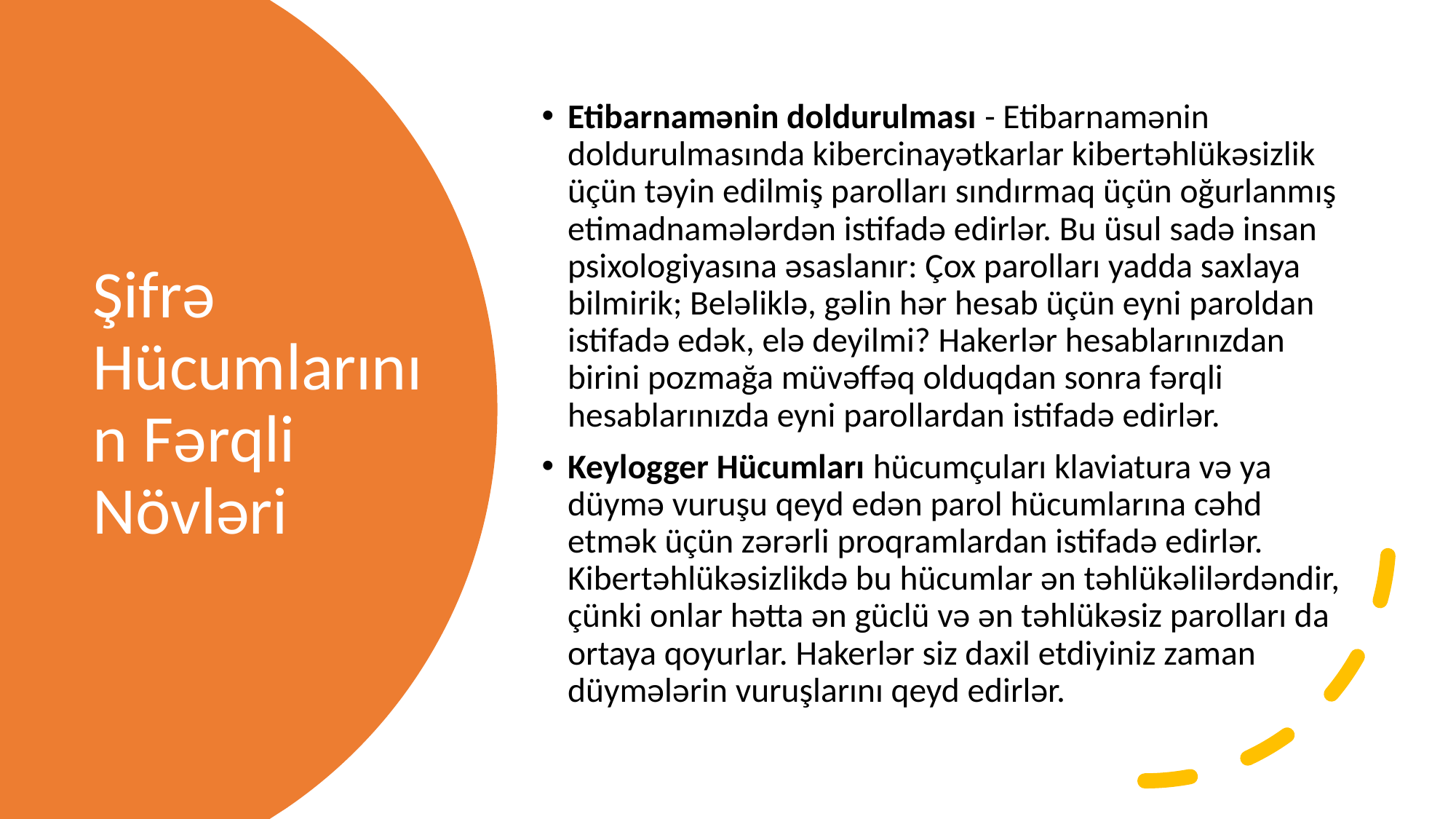

Etibarnamənin doldurulması - Etibarnamənin doldurulmasında kibercinayətkarlar kibertəhlükəsizlik üçün təyin edilmiş parolları sındırmaq üçün oğurlanmış etimadnamələrdən istifadə edirlər. Bu üsul sadə insan psixologiyasına əsaslanır: Çox parolları yadda saxlaya bilmirik; Beləliklə, gəlin hər hesab üçün eyni paroldan istifadə edək, elə deyilmi? Hakerlər hesablarınızdan birini pozmağa müvəffəq olduqdan sonra fərqli hesablarınızda eyni parollardan istifadə edirlər.
Keylogger Hücumları hücumçuları klaviatura və ya düymə vuruşu qeyd edən parol hücumlarına cəhd etmək üçün zərərli proqramlardan istifadə edirlər. Kibertəhlükəsizlikdə bu hücumlar ən təhlükəlilərdəndir, çünki onlar hətta ən güclü və ən təhlükəsiz parolları da ortaya qoyurlar. Hakerlər siz daxil etdiyiniz zaman düymələrin vuruşlarını qeyd edirlər.
# Şifrə Hücumlarının Fərqli Növləri